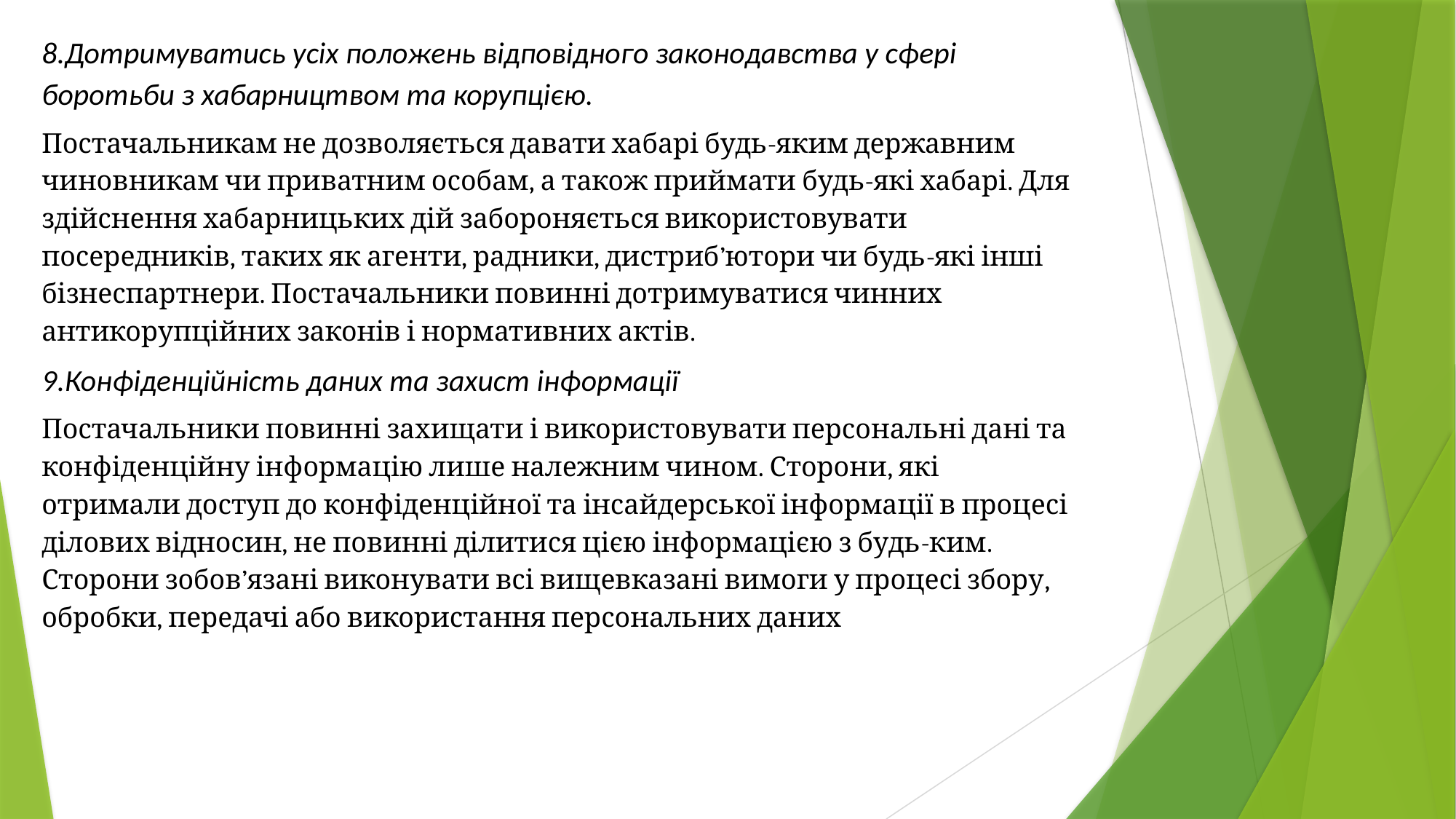

8.Дотримуватись усіх положень відповідного законодавства у сфері боротьби з хабарництвом та корупцією.
Постачальникам не дозволяється давати хабарі будь-яким державним чиновникам чи приватним особам, а також приймати будь-які хабарі. Для здійснення хабарницьких дій забороняється використовувати посередників, таких як агенти, радники, дистриб’ютори чи будь-які інші бізнеспартнери. Постачальники повинні дотримуватися чинних антикорупційних законів і нормативних актів.
9.Конфіденційність даних та захист інформації
Постачальники повинні захищати і використовувати персональні дані та конфіденційну інформацію лише належним чином. Сторони, які отримали доступ до конфіденційної та інсайдерської інформації в процесі ділових відносин, не повинні ділитися цією інформацією з будь-ким. Сторони зобов’язані виконувати всі вищевказані вимоги у процесі збору, обробки, передачі або використання персональних даних